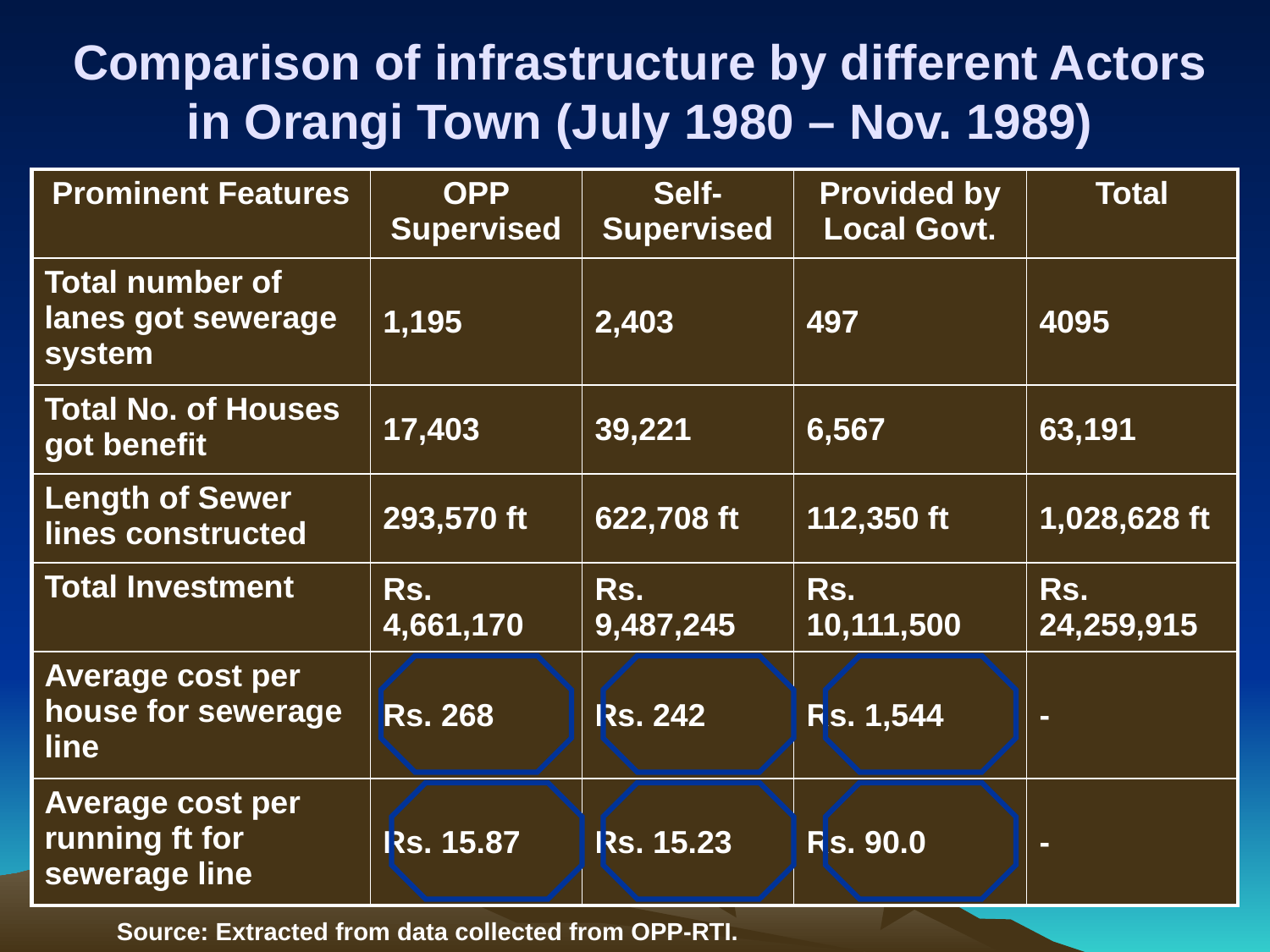

# Comparison of infrastructure by different Actors in Orangi Town (July 1980 – Nov. 1989)
| Prominent Features | OPP Supervised | Self-Supervised | Provided by Local Govt. | Total |
| --- | --- | --- | --- | --- |
| Total number of lanes got sewerage system | 1,195 | 2,403 | 497 | 4095 |
| Total No. of Houses got benefit | 17,403 | 39,221 | 6,567 | 63,191 |
| Length of Sewer lines constructed | 293,570 ft | 622,708 ft | 112,350 ft | 1,028,628 ft |
| Total Investment | Rs. 4,661,170 | Rs. 9,487,245 | Rs. 10,111,500 | Rs. 24,259,915 |
| Average cost per house for sewerage line | Rs. 268 | Rs. 242 | Rs. 1,544 | - |
| Average cost per running ft for sewerage line | Rs. 15.87 | Rs. 15.23 | Rs. 90.0 | - |

Source: Extracted from data collected from OPP-RTI.